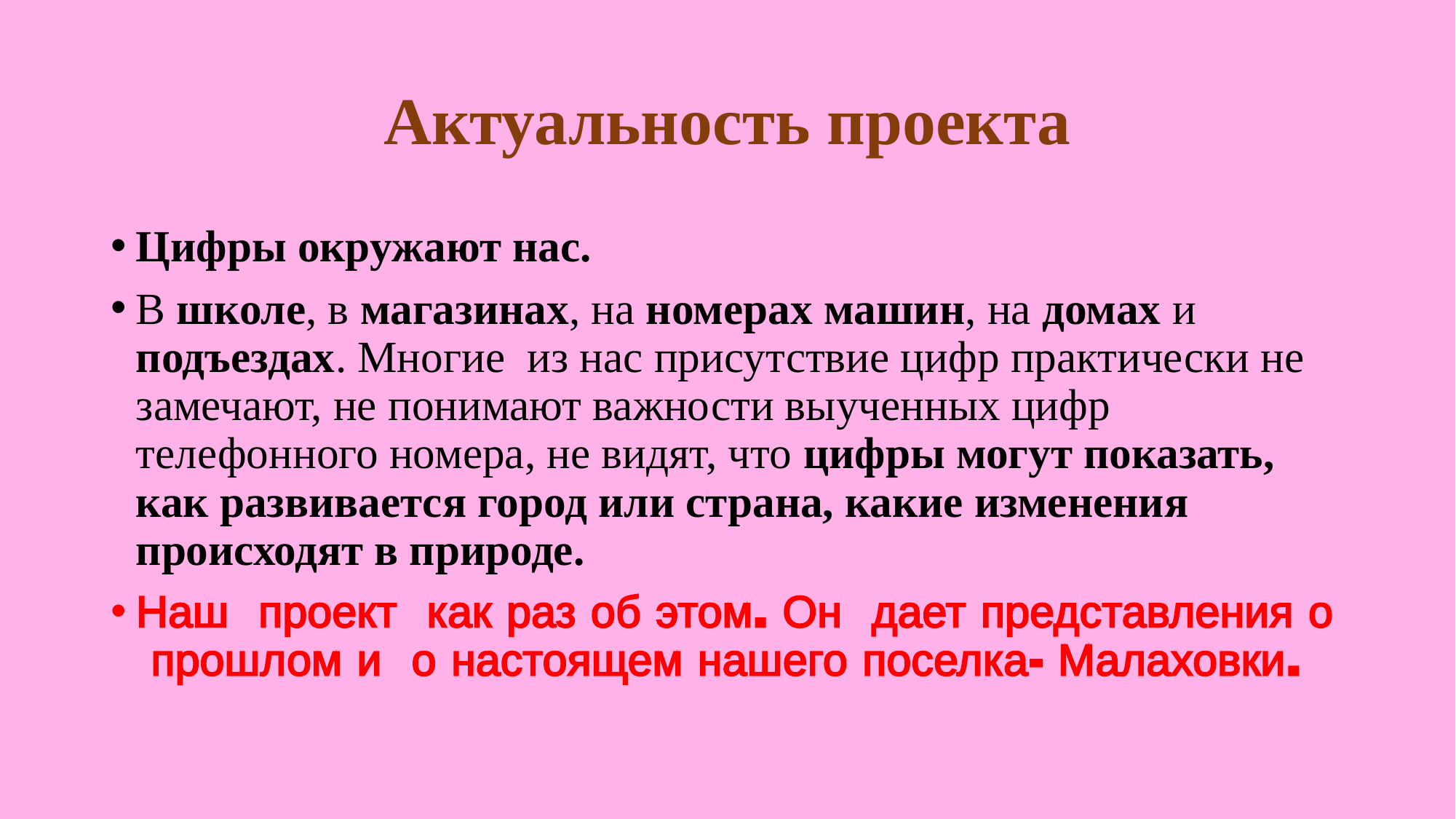

# Актуальность проекта
Цифры окружают нас.
В школе, в магазинах, на номерах машин, на домах и подъездах. Многие  из нас присутствие цифр практически не замечают, не понимают важности выученных цифр телефонного номера, не видят, что цифры могут показать, как развивается город или страна, какие изменения происходят в природе.
Наш  проект  как раз об этом. Он  дает представления о  прошлом и  о настоящем нашего поселка- Малаховки.